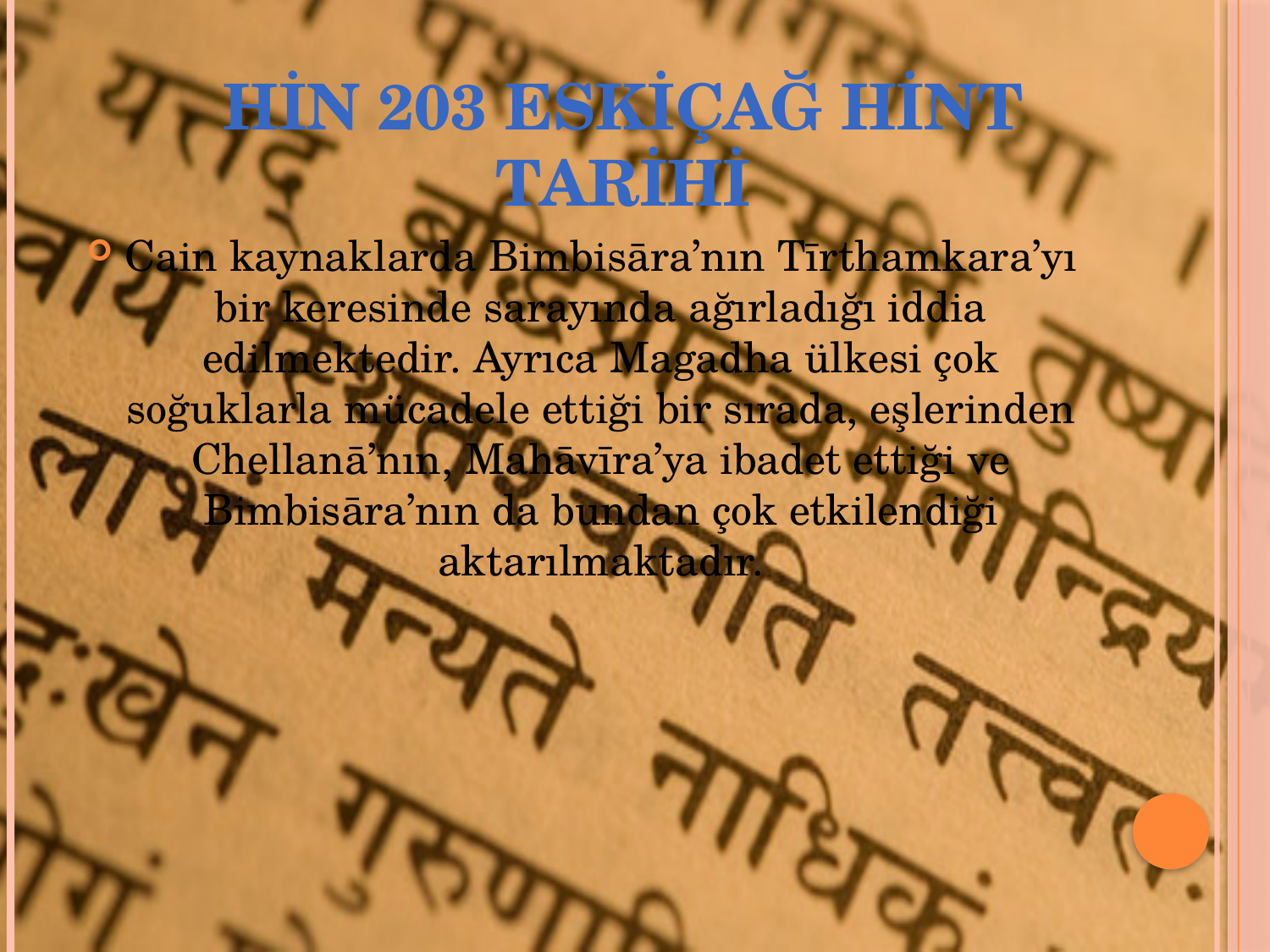

# Hin 203 eskiçağ hint tarihi

Cain kaynaklarda Bimbisāra’nın Tīrthamkara’yı bir keresinde sarayında ağırladığı iddia edilmektedir. Ayrıca Magadha ülkesi çok soğuklarla mücadele ettiği bir sırada, eşlerinden Chellanā’nın, Mahāvīra’ya ibadet ettiği ve Bimbisāra’nın da bundan çok etkilendiği aktarılmaktadır.